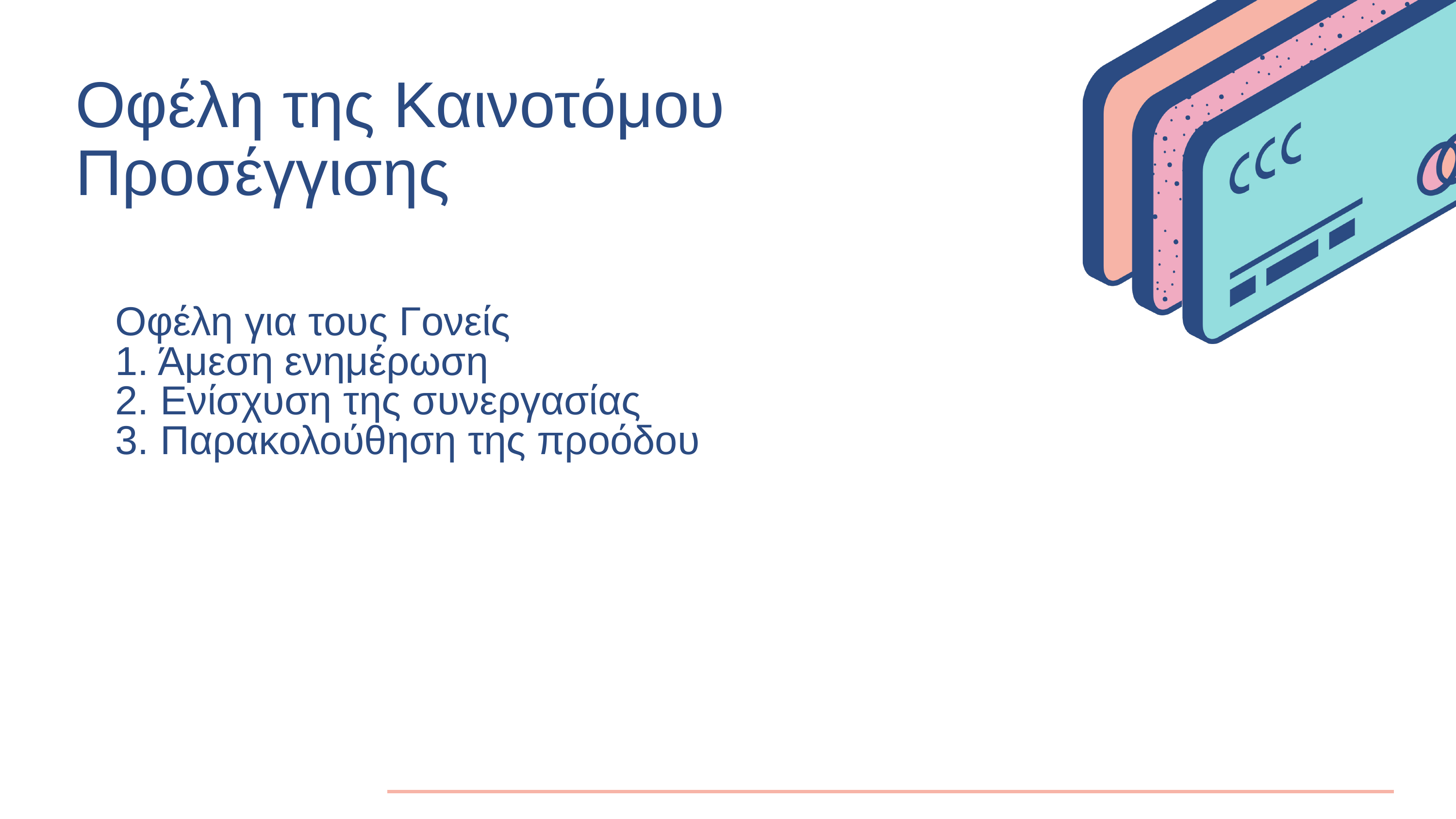

Οφέλη της Καινοτόμου Προσέγγισης

Οφέλη για τους Γονείς
1. Άμεση ενημέρωση
2. Ενίσχυση της συνεργασίας
3. Παρακολούθηση της προόδου

|  |  |
| --- | --- |